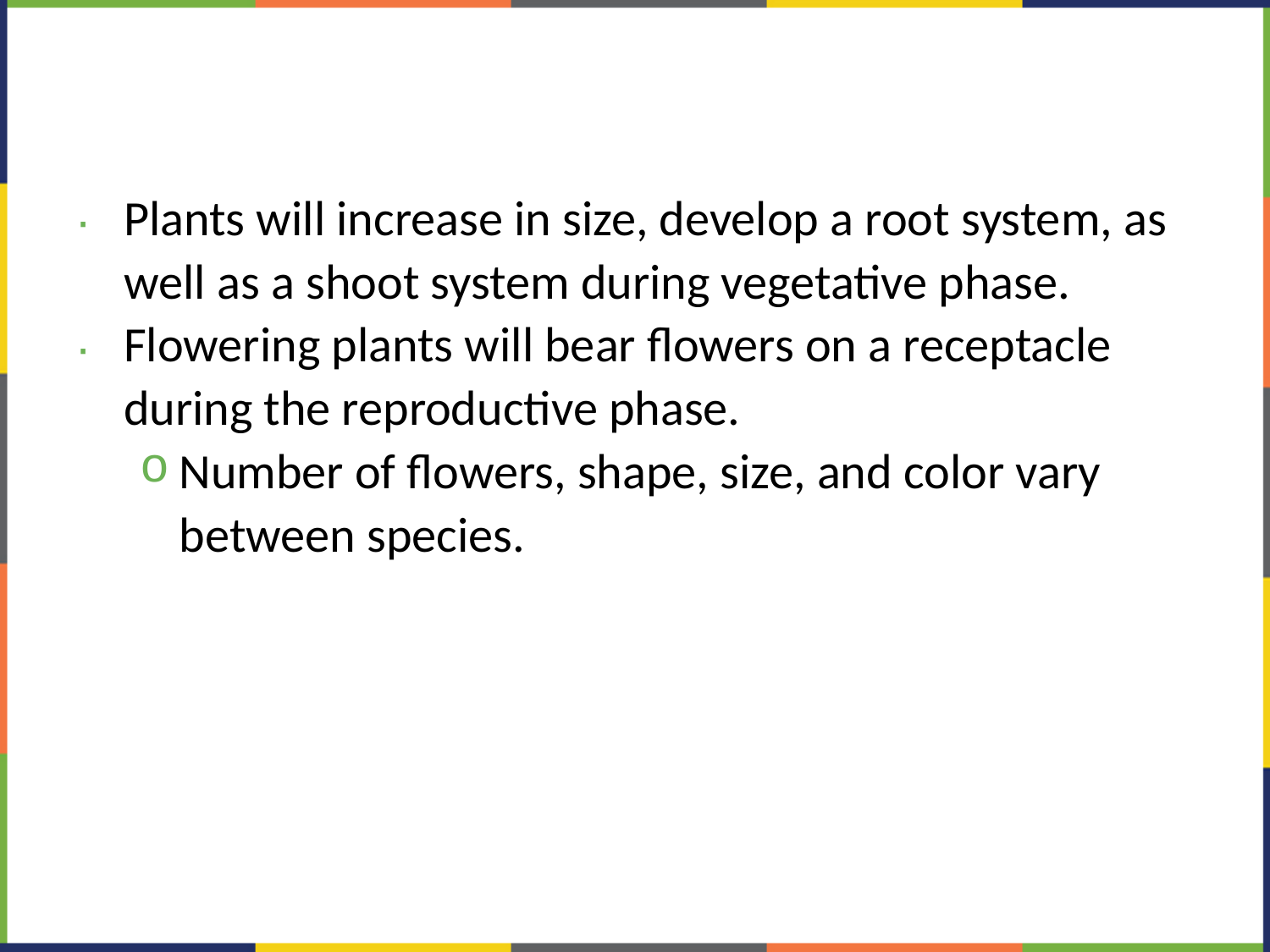

#
Plants will increase in size, develop a root system, as well as a shoot system during vegetative phase.
Flowering plants will bear flowers on a receptacle during the reproductive phase.
Number of flowers, shape, size, and color vary between species.